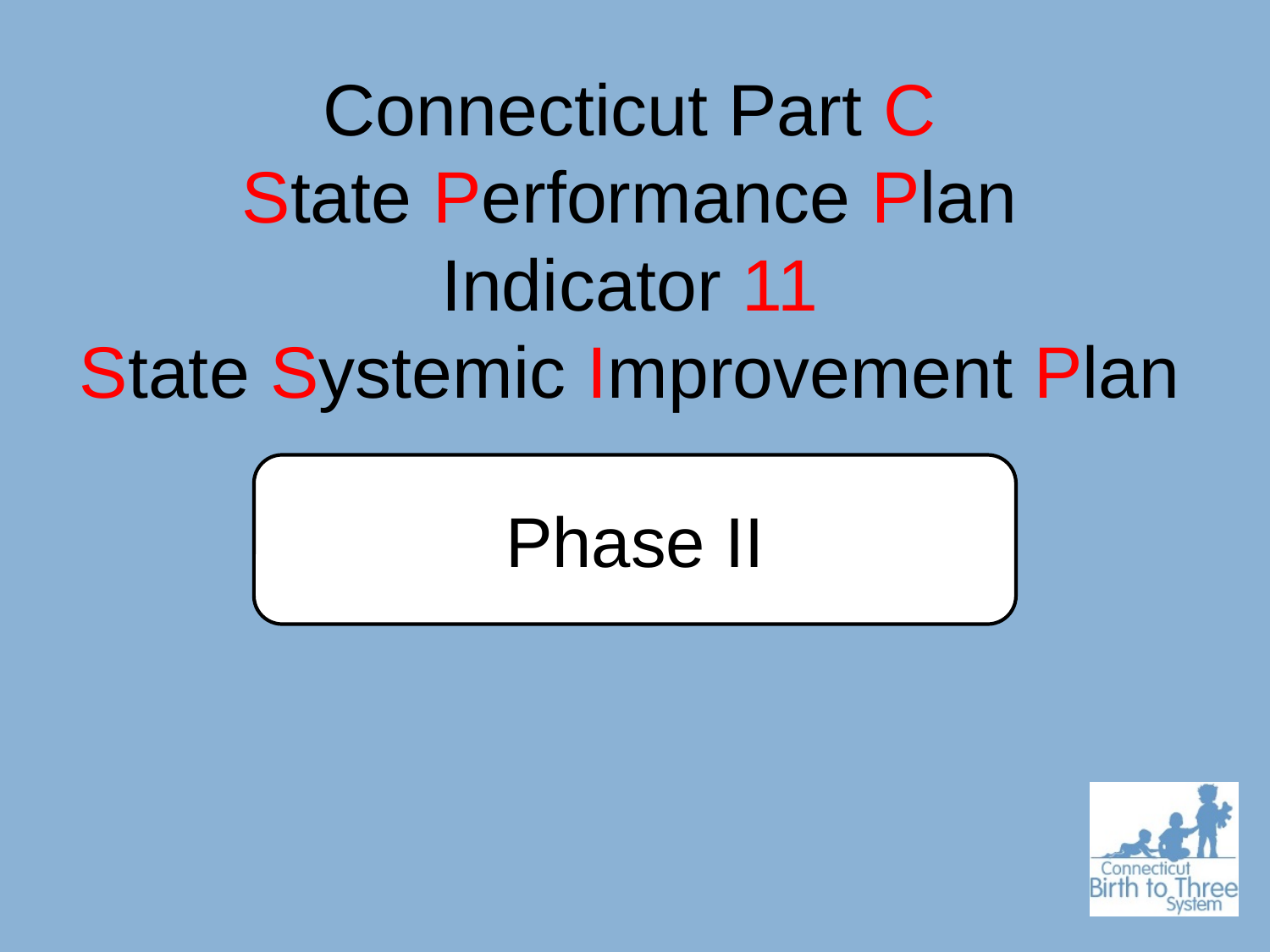

# Connecticut Part C State Performance Plan Indicator 11 State Systemic Improvement Plan
Phase II